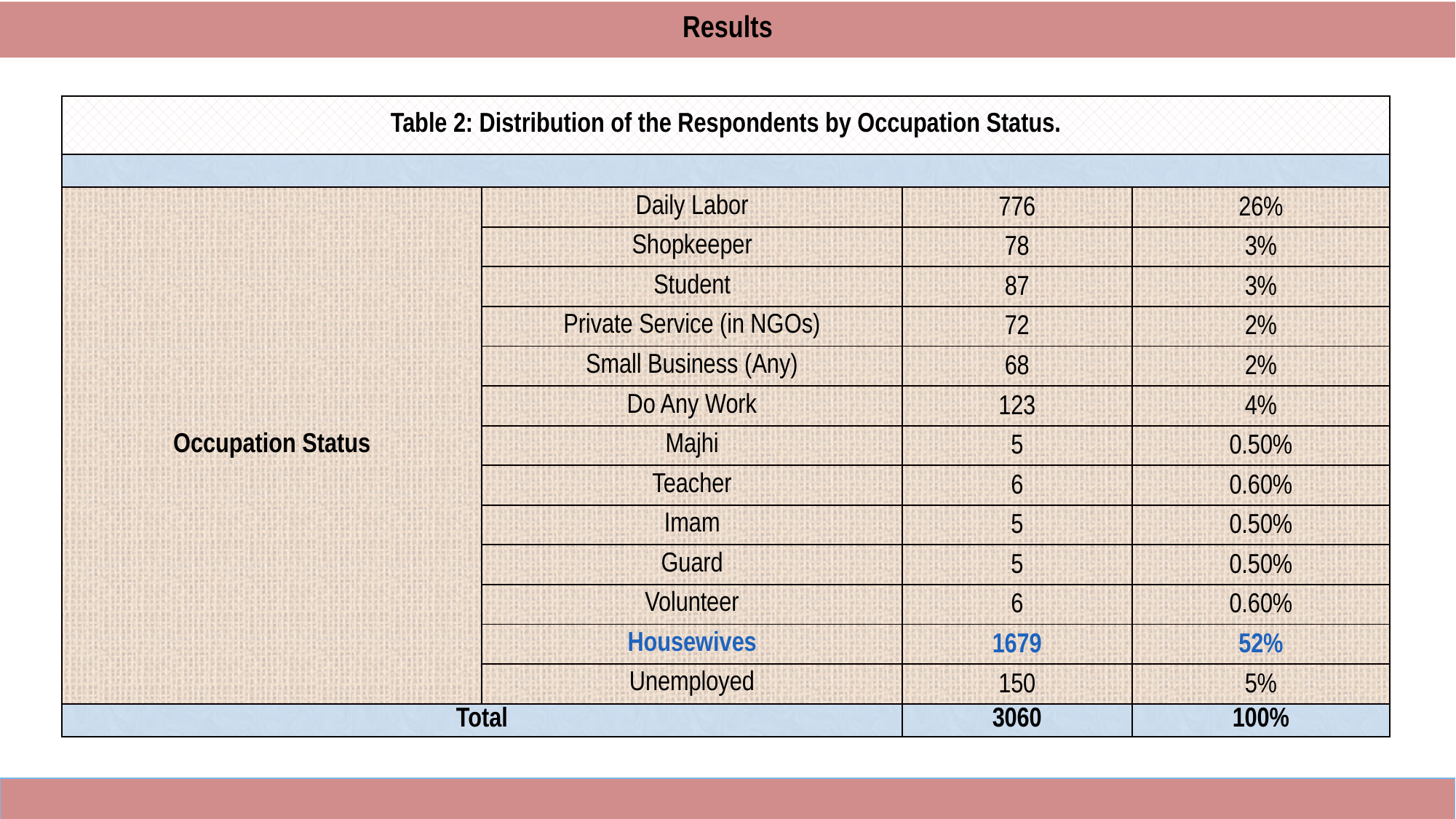

Results
| Table 2: Distribution of the Respondents by Occupation Status. |  |  |  |
| --- | --- | --- | --- |
|  |  |  |  |
| Occupation Status | Daily Labor | 776 | 26% |
|  | Shopkeeper | 78 | 3% |
|  | Student | 87 | 3% |
|  | Private Service (in NGOs) | 72 | 2% |
|  | Small Business (Any) | 68 | 2% |
|  | Do Any Work | 123 | 4% |
|  | Majhi | 5 | 0.50% |
|  | Teacher | 6 | 0.60% |
|  | Imam | 5 | 0.50% |
|  | Guard | 5 | 0.50% |
|  | Volunteer | 6 | 0.60% |
|  | Housewives | 1679 | 52% |
|  | Unemployed | 150 | 5% |
| Total |  | 3060 | 100% |
31